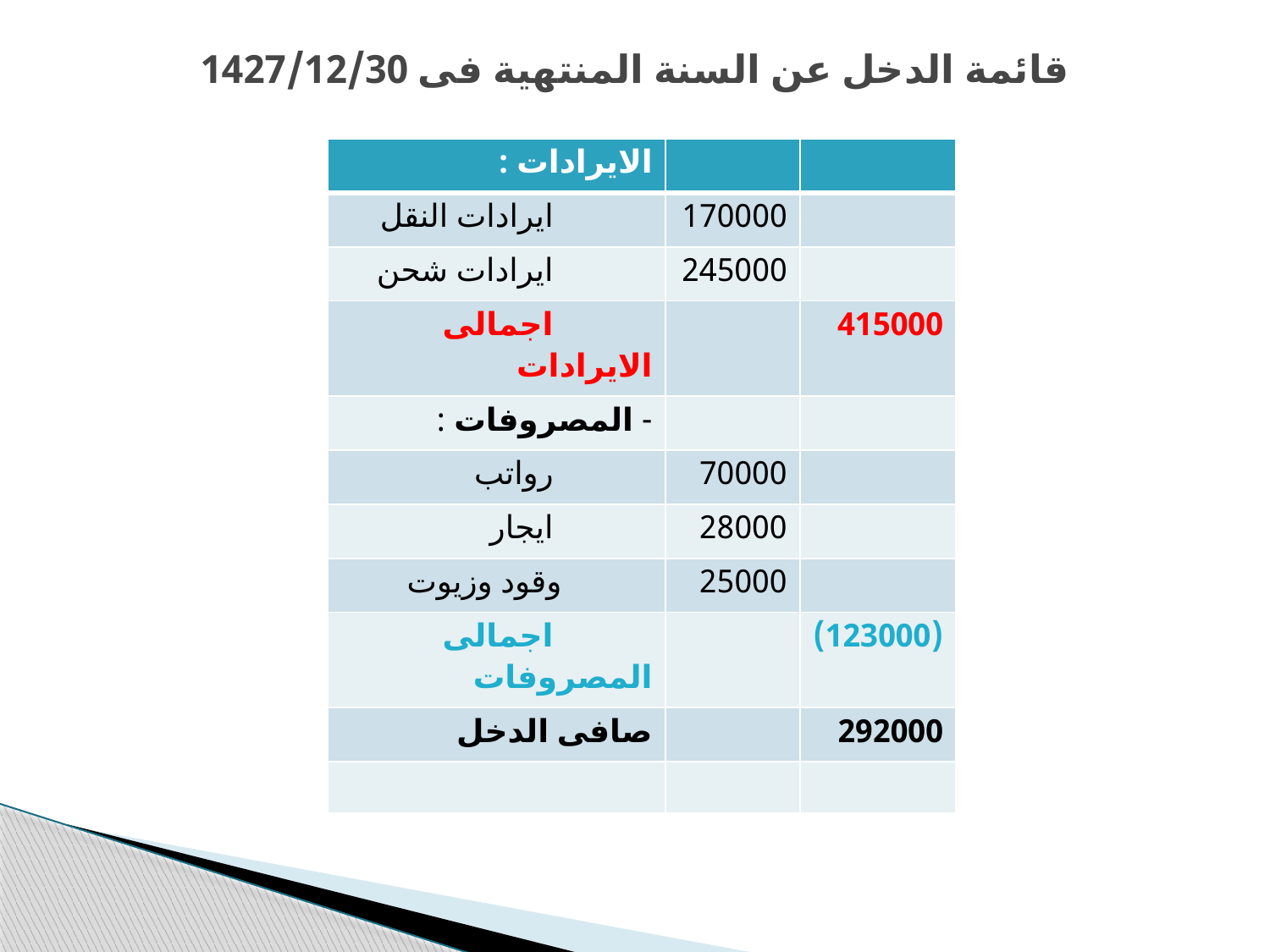

# قائمة الدخل عن السنة المنتهية فى 1427/12/30
| الايرادات : |  |  |
| --- | --- | --- |
| ايرادات النقل | 170000 |  |
| ايرادات شحن | 245000 |  |
| اجمالى الايرادات |  | 415000 |
| - المصروفات : |  |  |
| رواتب | 70000 |  |
| ايجار | 28000 |  |
| وقود وزيوت | 25000 |  |
| اجمالى المصروفات |  | (123000) |
| صافى الدخل |  | 292000 |
|  |  |  |